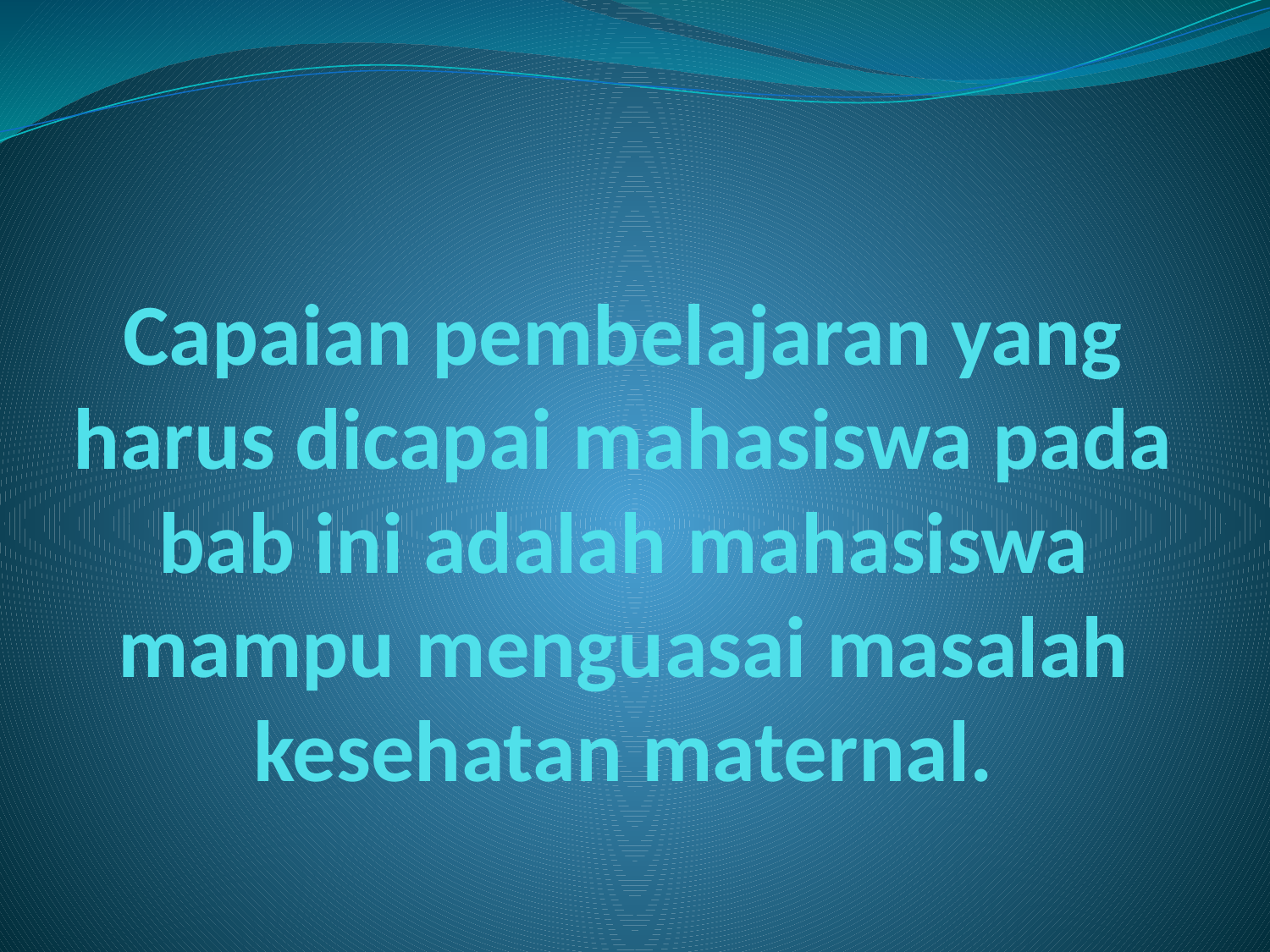

# Capaian pembelajaran yang harus dicapai mahasiswa pada bab ini adalah mahasiswa mampu menguasai masalah kesehatan maternal.